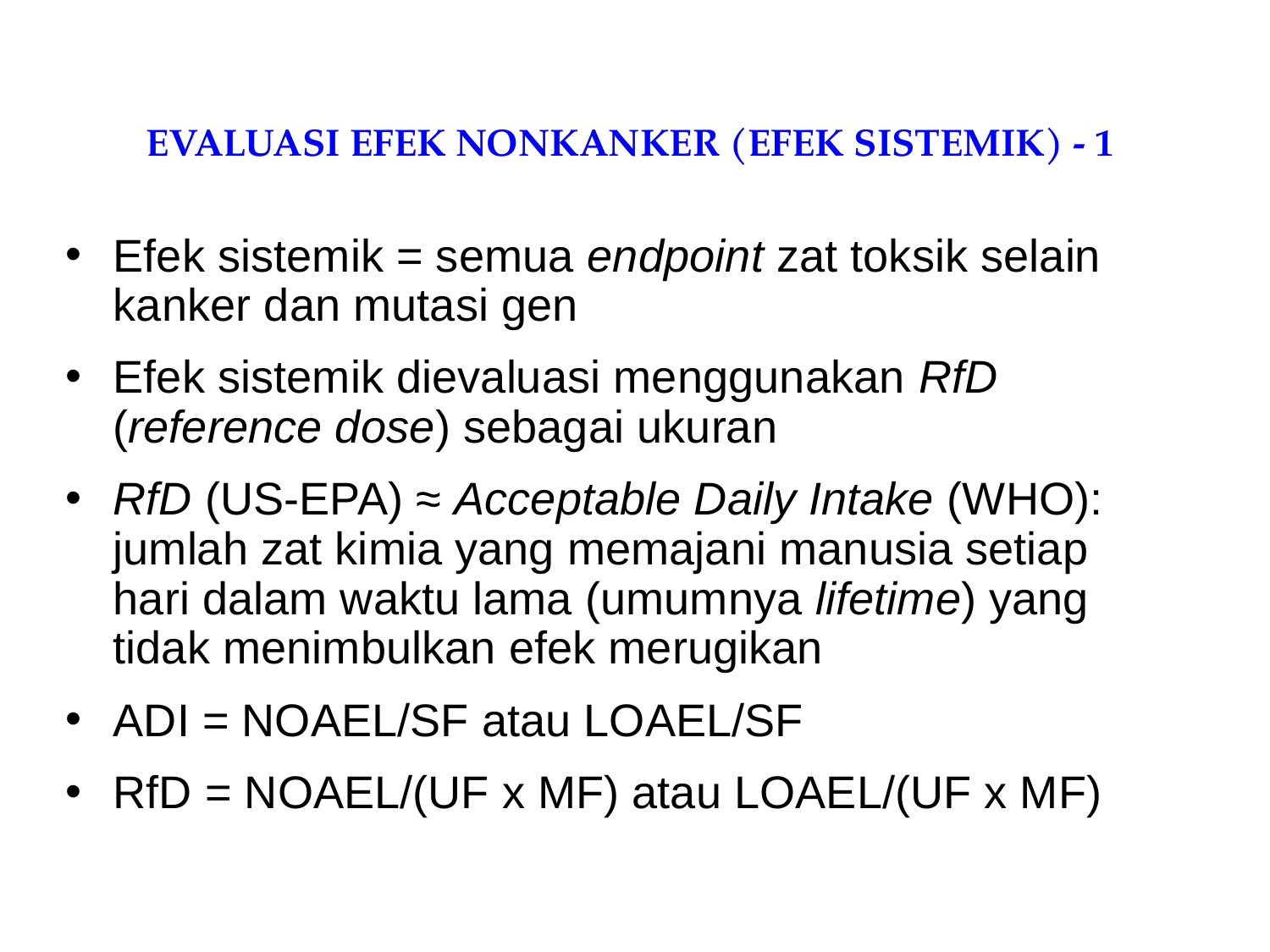

# EVALUASI EFEK NONKANKER (EFEK SISTEMIK) - 1
Efek sistemik = semua endpoint zat toksik selain kanker dan mutasi gen
Efek sistemik dievaluasi menggunakan RfD (reference dose) sebagai ukuran
RfD (US-EPA) ≈ Acceptable Daily Intake (WHO): jumlah zat kimia yang memajani manusia setiap hari dalam waktu lama (umumnya lifetime) yang tidak menimbulkan efek merugikan
ADI = NOAEL/SF atau LOAEL/SF
RfD = NOAEL/(UF x MF) atau LOAEL/(UF x MF)